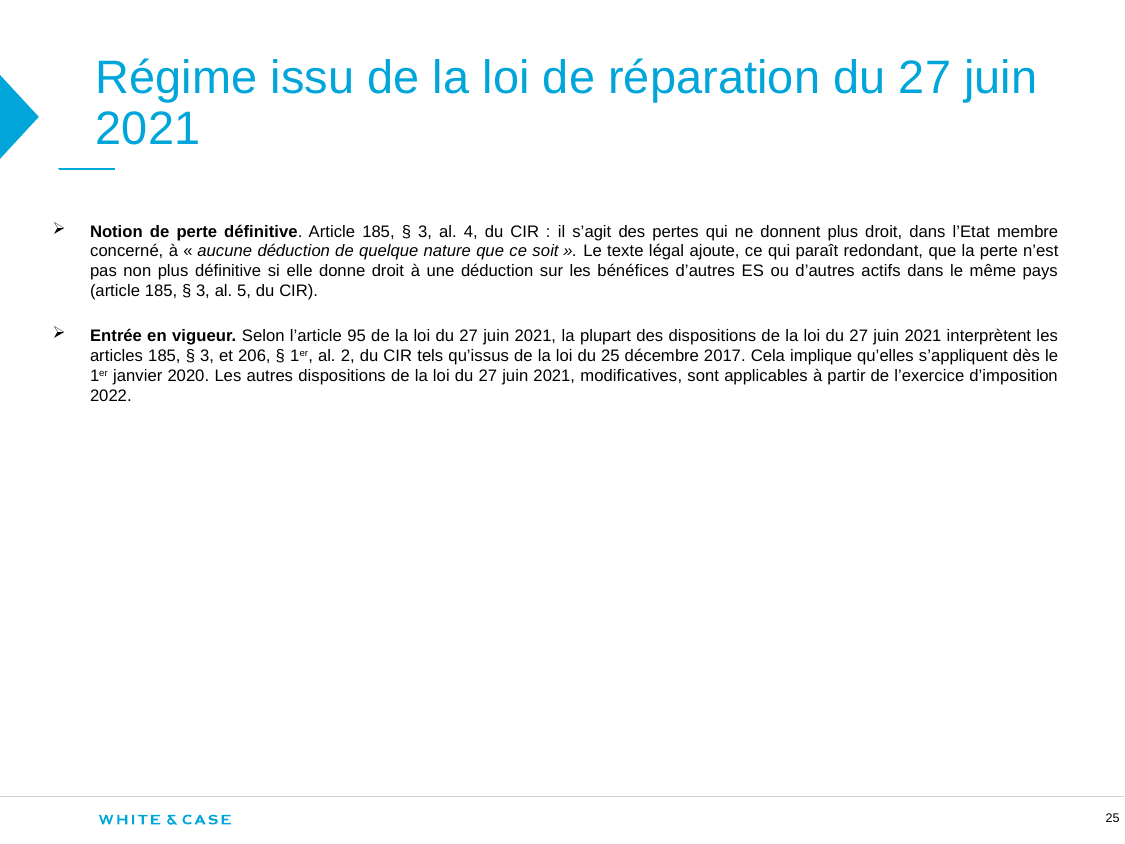

# Régime issu de la loi de réparation du 27 juin 2021
Notion de perte définitive. Article 185, § 3, al. 4, du CIR : il s’agit des pertes qui ne donnent plus droit, dans l’Etat membre concerné, à « aucune déduction de quelque nature que ce soit ». Le texte légal ajoute, ce qui paraît redondant, que la perte n’est pas non plus définitive si elle donne droit à une déduction sur les bénéfices d’autres ES ou d’autres actifs dans le même pays (article 185, § 3, al. 5, du CIR).
Entrée en vigueur. Selon l’article 95 de la loi du 27 juin 2021, la plupart des dispositions de la loi du 27 juin 2021 interprètent les articles 185, § 3, et 206, § 1er, al. 2, du CIR tels qu’issus de la loi du 25 décembre 2017. Cela implique qu’elles s’appliquent dès le 1er janvier 2020. Les autres dispositions de la loi du 27 juin 2021, modificatives, sont applicables à partir de l’exercice d’imposition 2022.

25